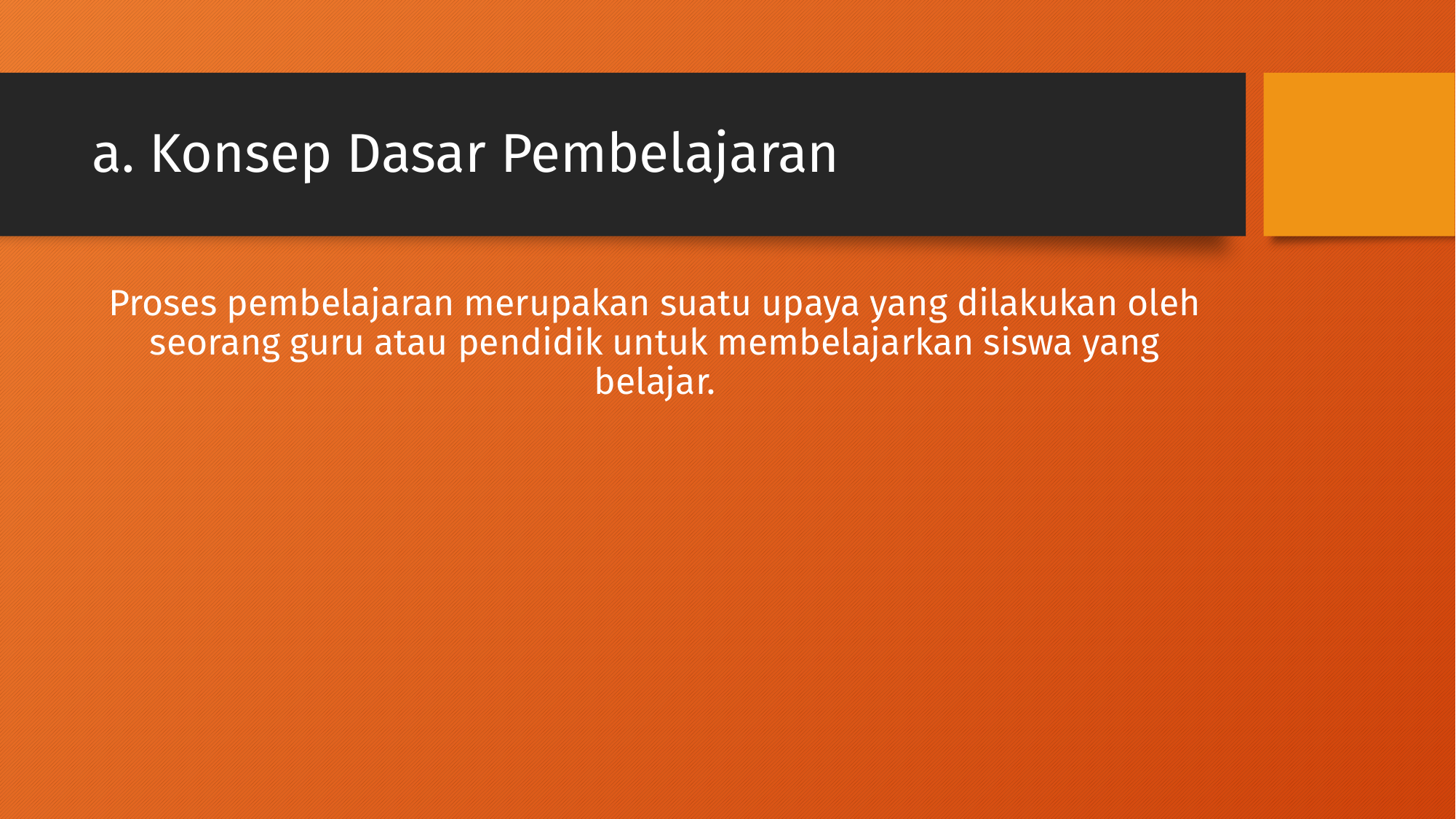

# a. Konsep Dasar Pembelajaran
Proses pembelajaran merupakan suatu upaya yang dilakukan oleh seorang guru atau pendidik untuk membelajarkan siswa yang belajar.